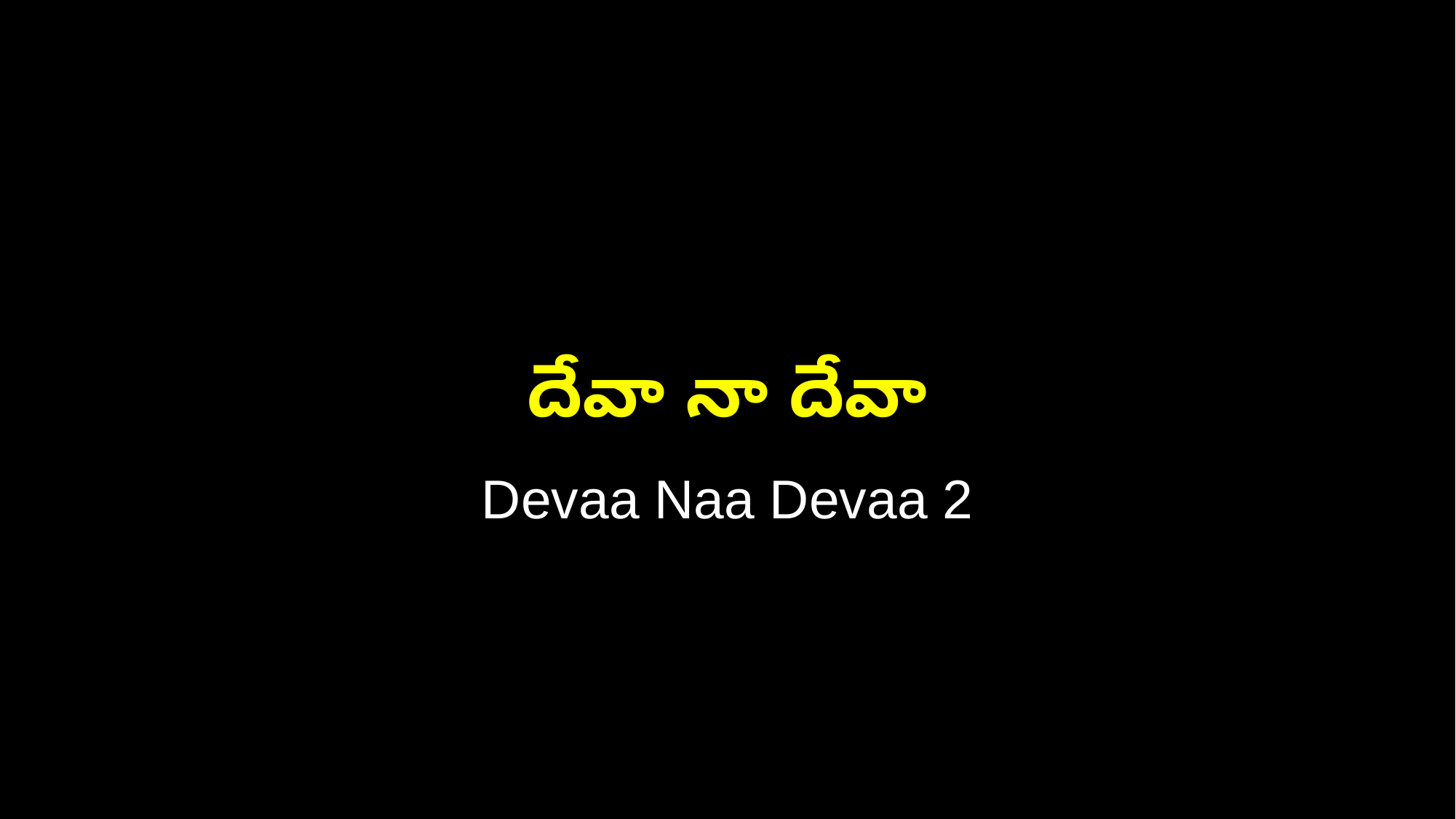

దేవా నా దేవా
Devaa Naa Devaa 2